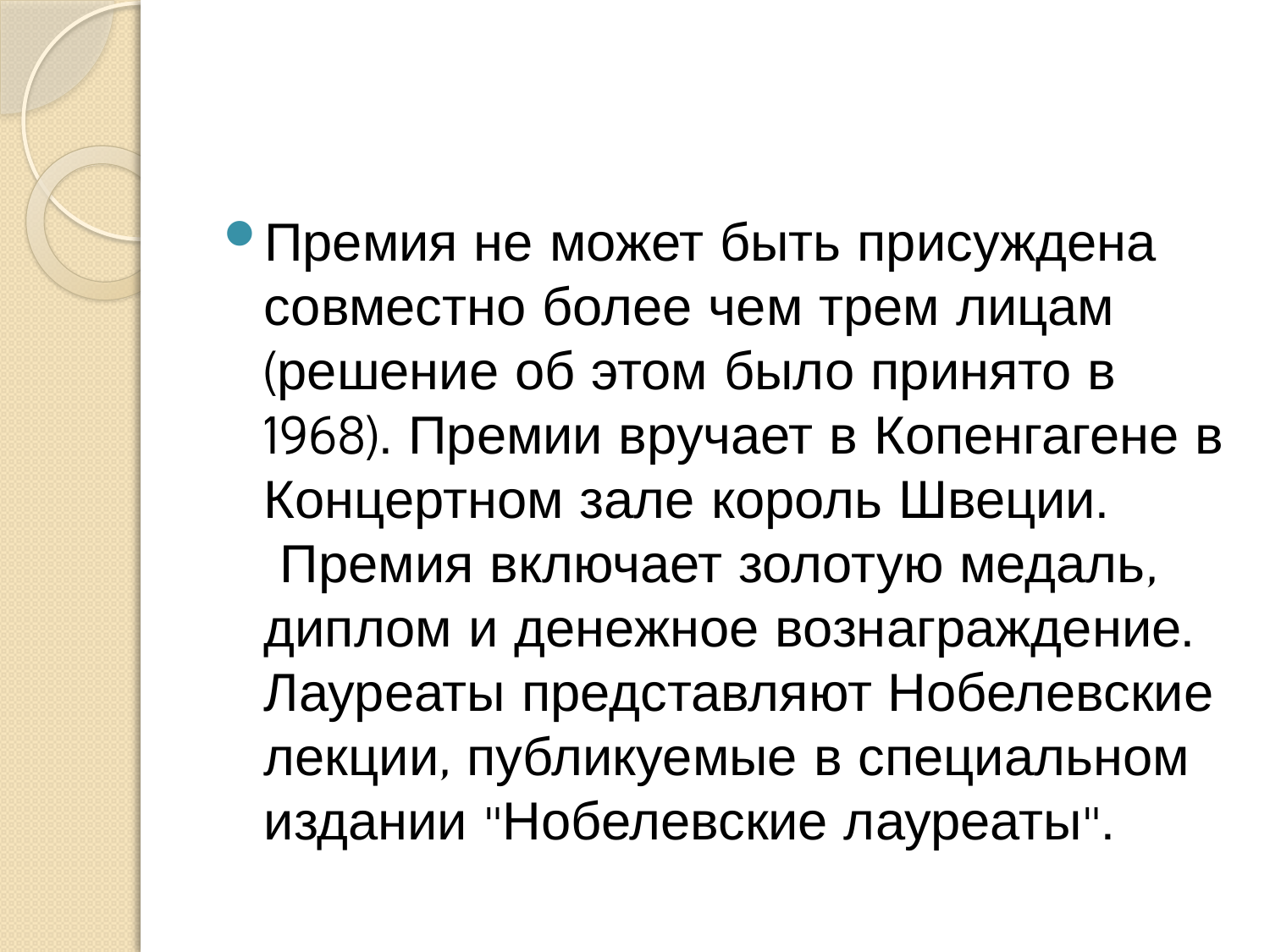

#
Премия не может быть присуждена совместно более чем трем лицам (решение об этом было принято в 1968). Премии вручает в Копенгагене в Концертном зале король Швеции.  Премия включает золотую медаль, диплом и денежное вознаграждение. Лауреаты представляют Нобелевские лекции, публикуемые в специальном издании "Нобелевские лауреаты".